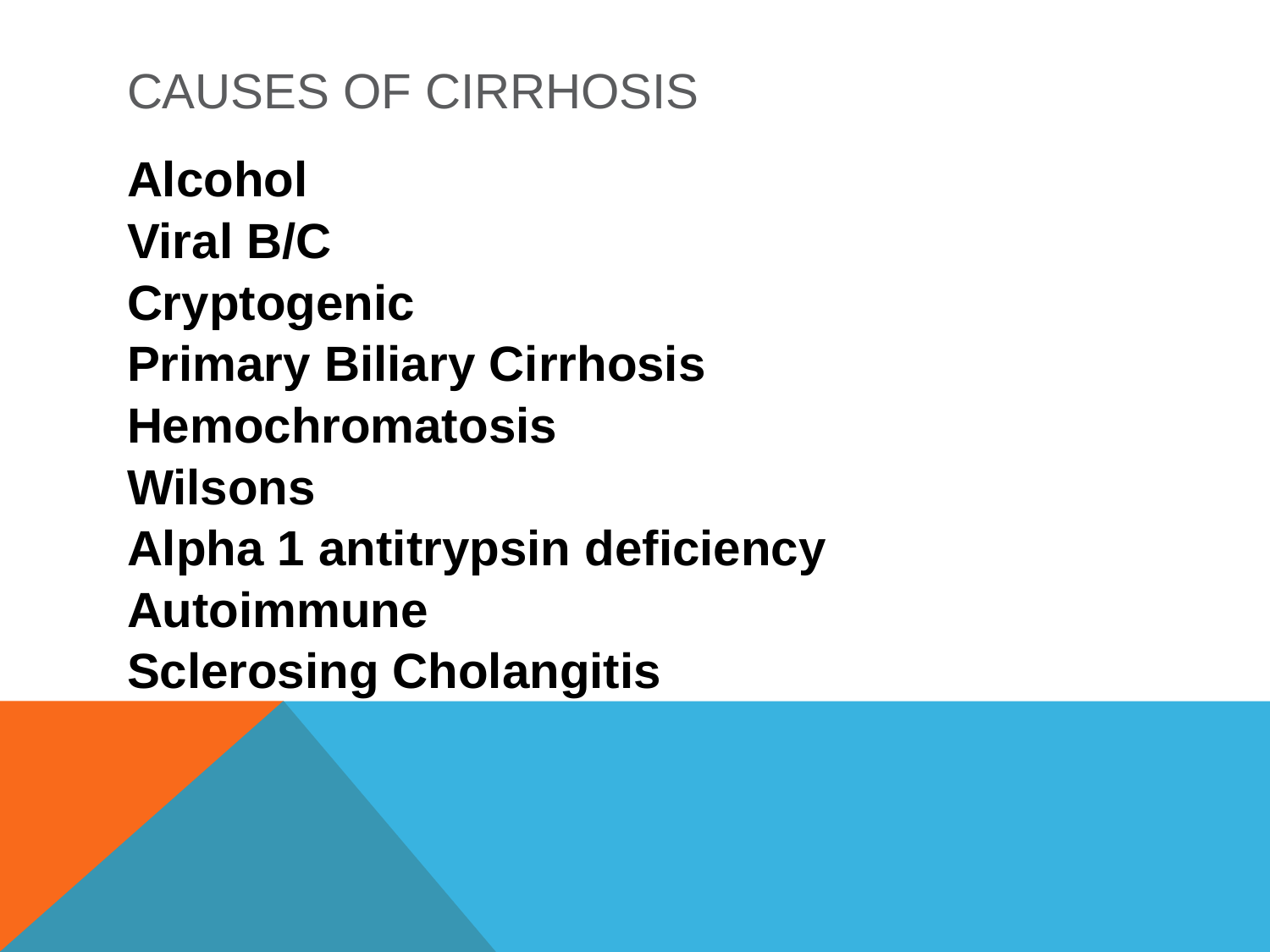

# CAUSES OF CIRRHOSIS
Alcohol
Viral B/C
Cryptogenic
Primary Biliary Cirrhosis
Hemochromatosis
Wilsons
Alpha 1 antitrypsin deficiency
Autoimmune
Sclerosing Cholangitis